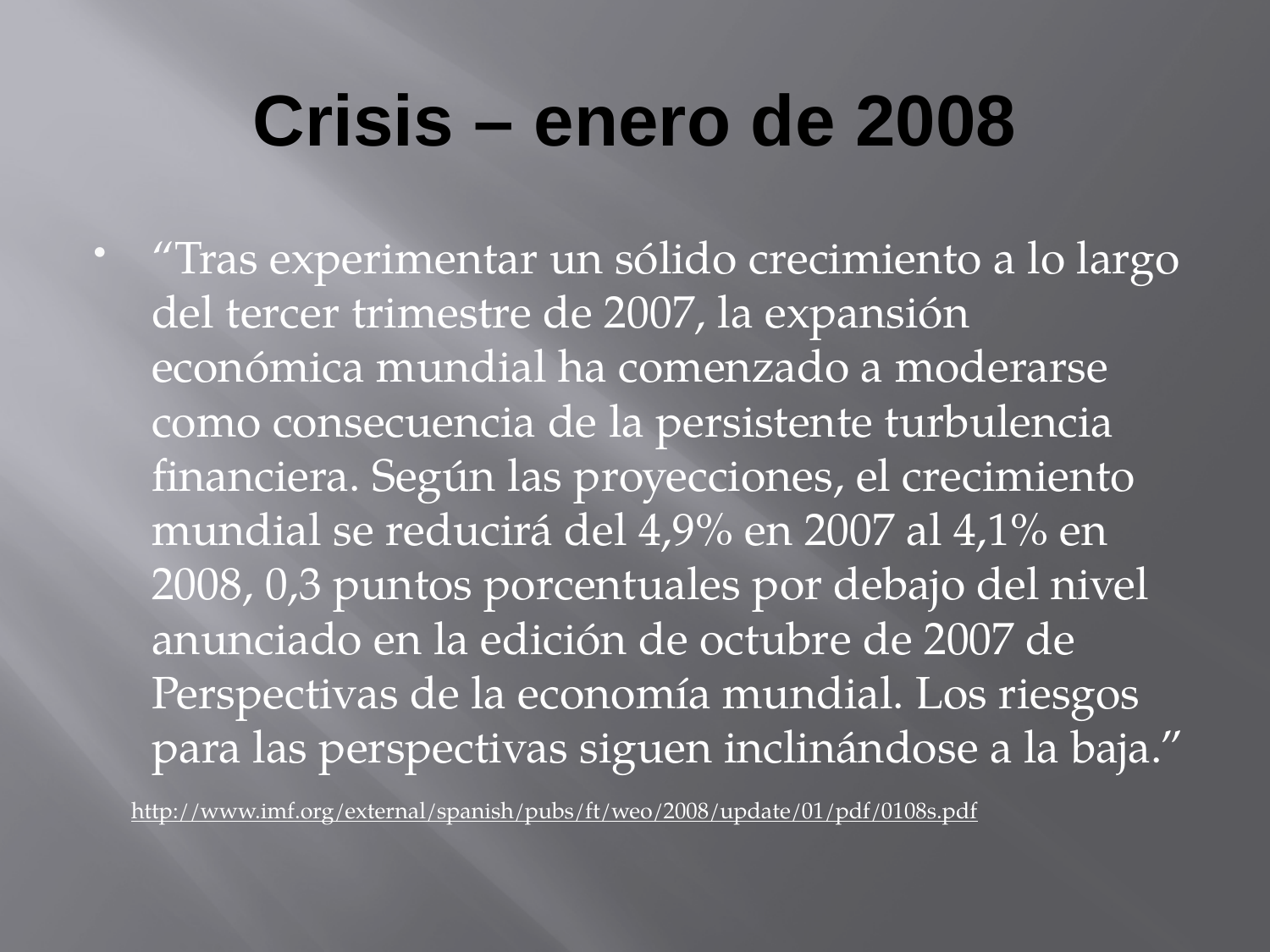

# Crisis – enero de 2008
“Tras experimentar un sólido crecimiento a lo largo del tercer trimestre de 2007, la expansión económica mundial ha comenzado a moderarse como consecuencia de la persistente turbulencia financiera. Según las proyecciones, el crecimiento mundial se reducirá del 4,9% en 2007 al 4,1% en 2008, 0,3 puntos porcentuales por debajo del nivel anunciado en la edición de octubre de 2007 de Perspectivas de la economía mundial. Los riesgos para las perspectivas siguen inclinándose a la baja.”
http://www.imf.org/external/spanish/pubs/ft/weo/2008/update/01/pdf/0108s.pdf